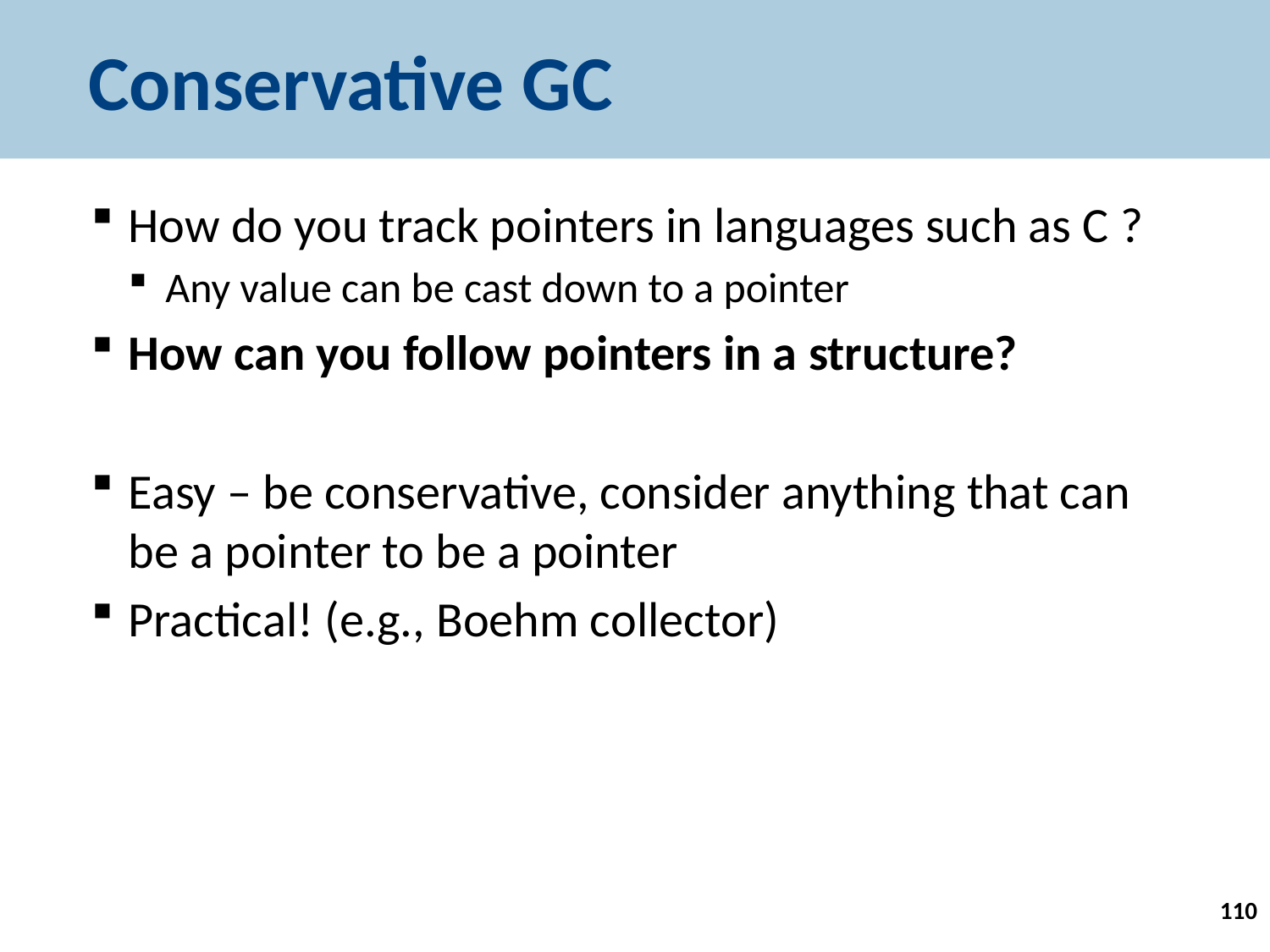

# Conservative GC
How do you track pointers in languages such as C ?
Any value can be cast down to a pointer
How can you follow pointers in a structure?

Easy – be conservative, consider anything that can be a pointer to be a pointer
Practical! (e.g., Boehm collector)
110